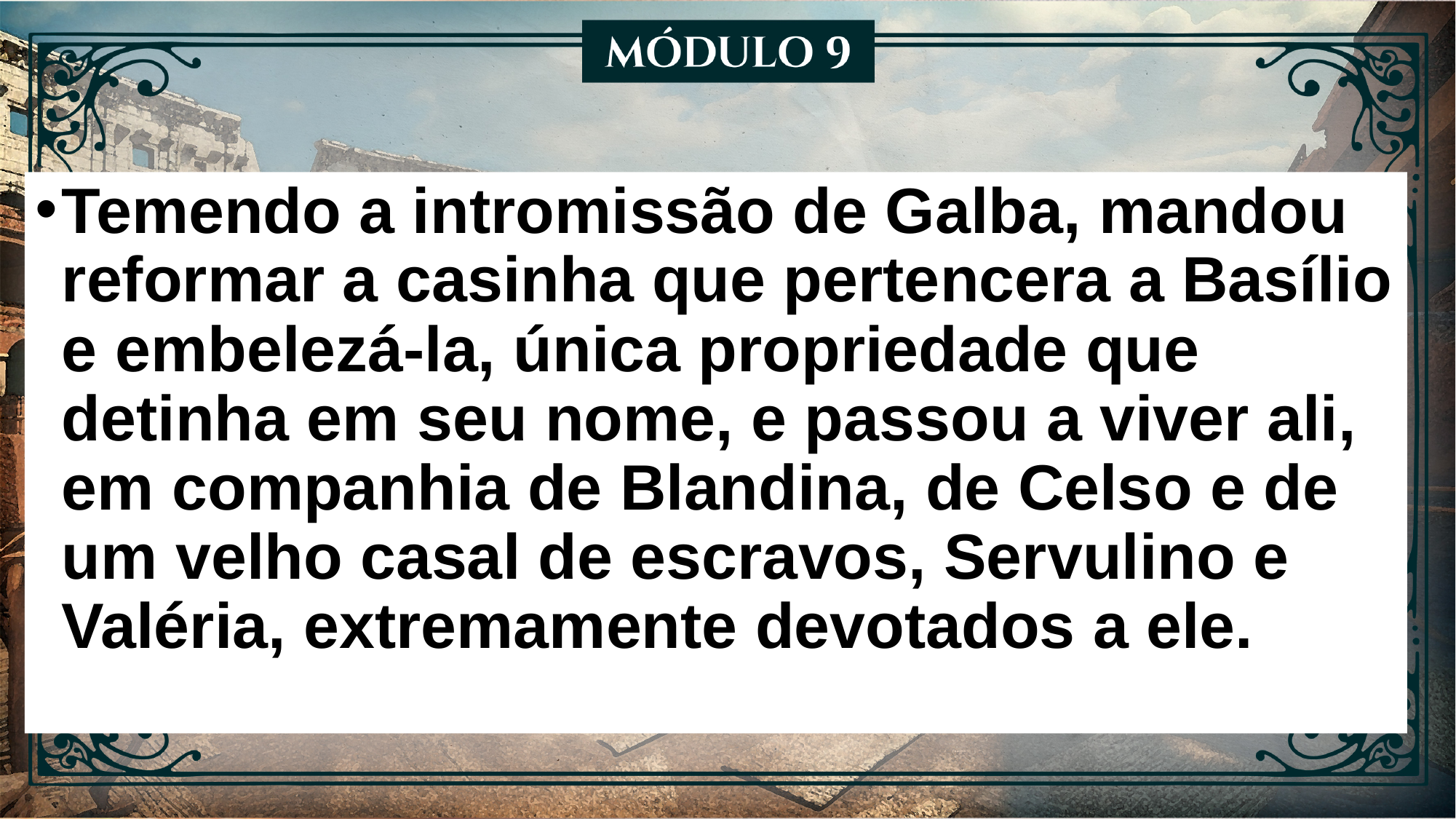

Temendo a intromissão de Galba, mandou reformar a casinha que pertencera a Basílio e embelezá-la, única propriedade que detinha em seu nome, e passou a viver ali, em companhia de Blandina, de Celso e de um velho casal de escravos, Servulino e Valéria, extremamente devotados a ele.